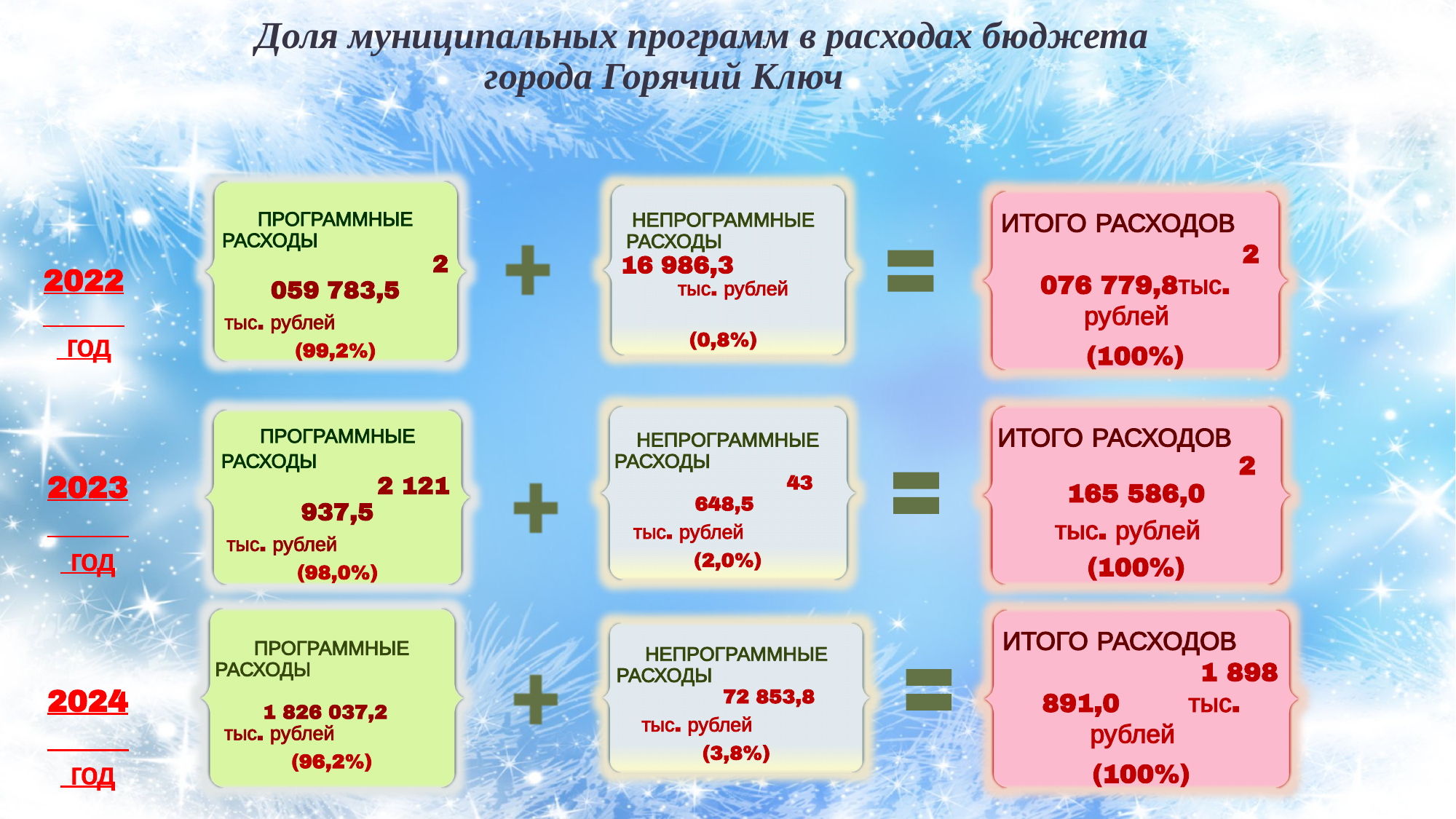

# Доля муниципальных программ в расходах бюджета города Горячий Ключ

ПРОГРАММНЫЕ РАСХОДЫ                                                    2 059 783,5
тыс. рублей
(99,2%)

ИТОГО РАСХОДОВ                                2 076 779,8тыс. рублей
(100%)
НЕПРОГРАММНЫЕ РАСХОДЫ                16 986,3                        тыс. рублей
(0,8%)

2022           год

НЕПРОГРАММНЫЕ РАСХОДЫ                                           43 648,5
тыс. рублей
(2,0%)

ИТОГО РАСХОДОВ                                2 165 586,0
тыс. рублей
(100%)

ПРОГРАММНЫЕ РАСХОДЫ                                        2 121 937,5
тыс. рублей
(98,0%)

2023           год

ПРОГРАММНЫЕ РАСХОДЫ                                                                 1 826 037,2           тыс. рублей
(96,2%)

НЕПРОГРАММНЫЕ РАСХОДЫ                                 72 853,8
тыс. рублей
(3,8%)

ИТОГО РАСХОДОВ                             1 898 891,0        тыс. рублей
(100%)
2024           год